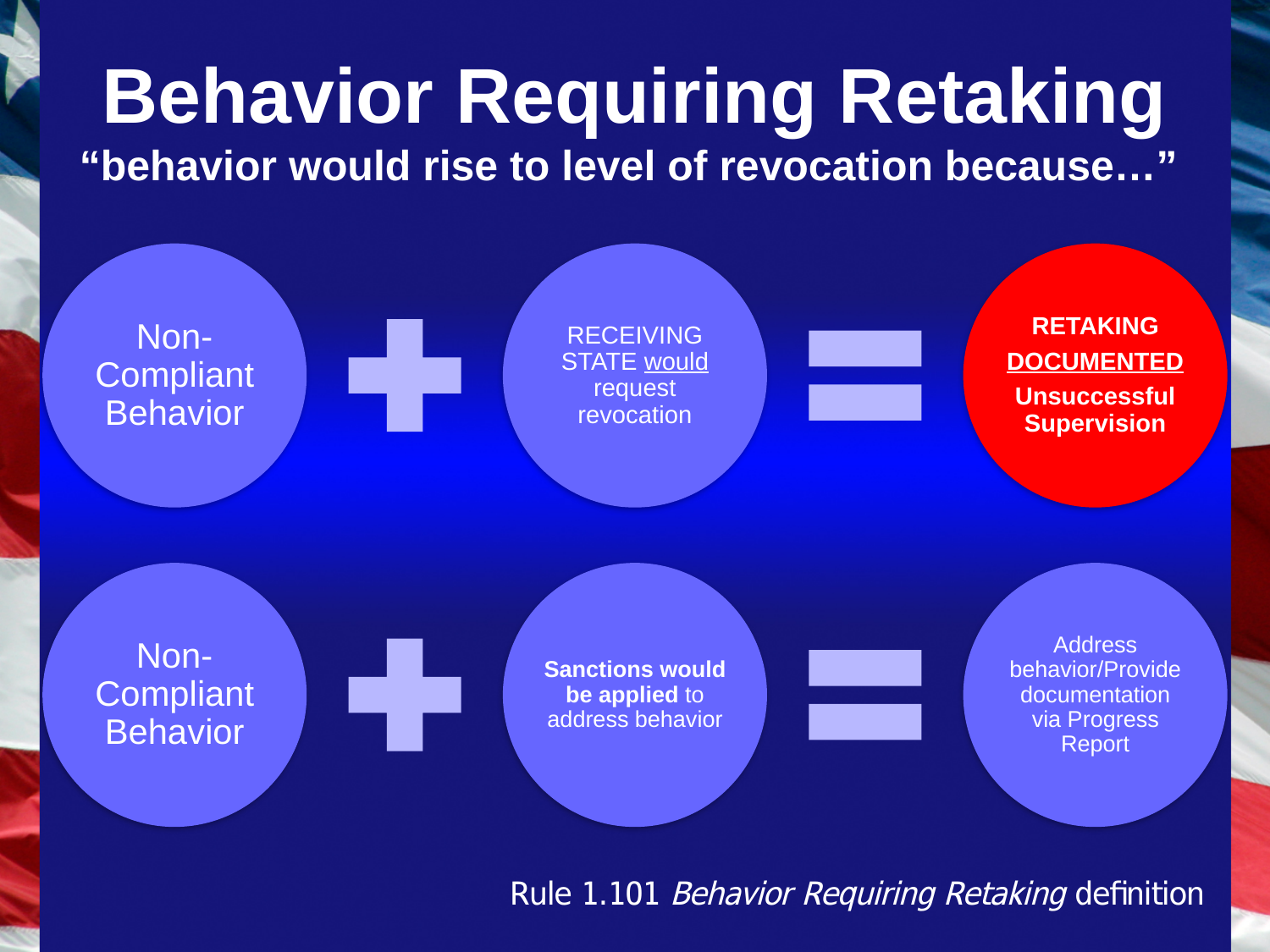

# Behavior Requiring Retaking “behavior would rise to level of revocation because…”
Non-Compliant Behavior

RECEIVING STATE would request revocation

RETAKING
DOCUMENTED
Unsuccessful Supervision
Non-Compliant Behavior

Sanctions would be applied to address behavior

Address behavior/Provide documentation via Progress Report
Rule 1.101 Behavior Requiring Retaking definition